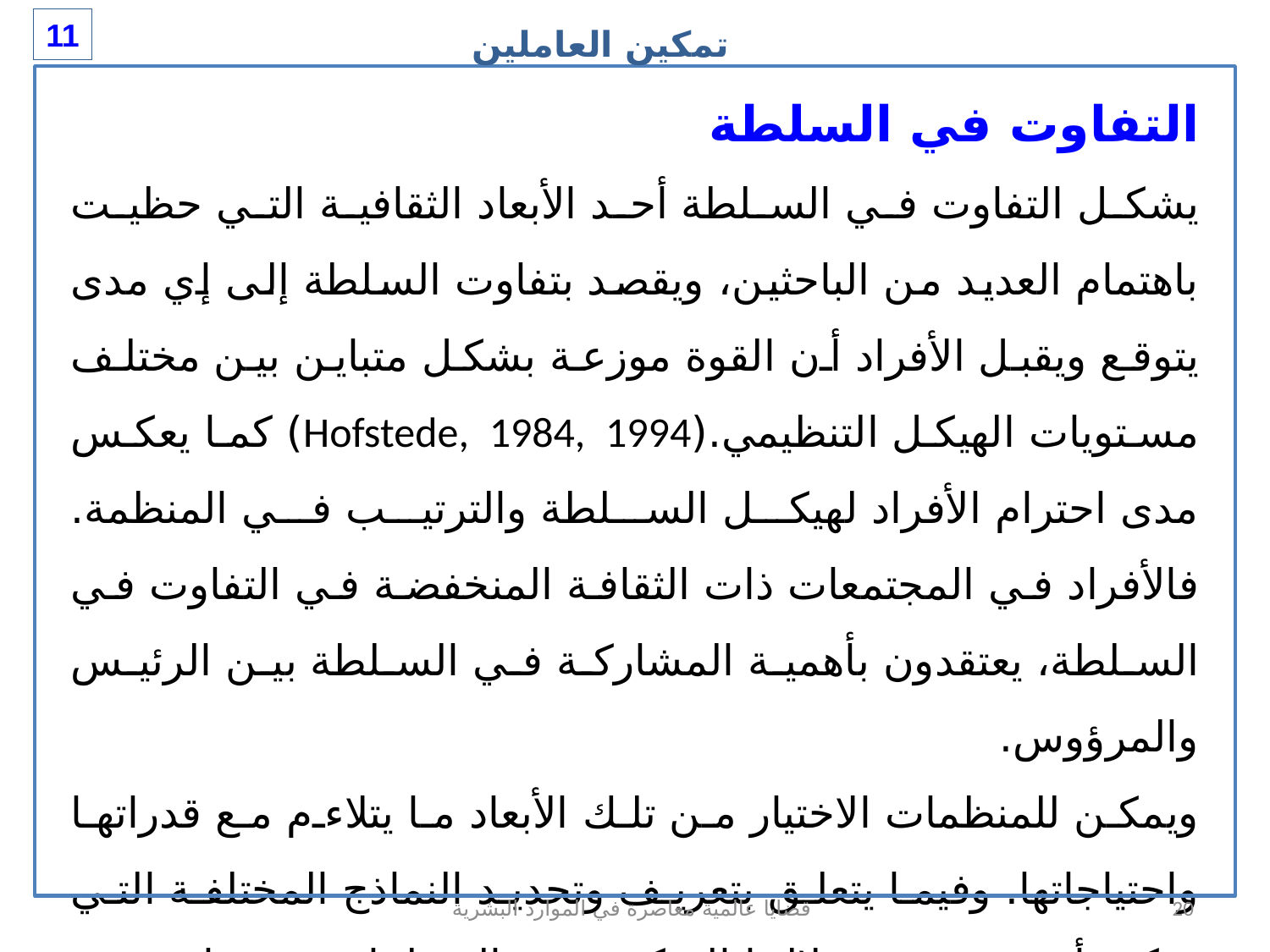

تمكين العاملين
11
التفاوت في السلطة
يشكل التفاوت في السلطة أحد الأبعاد الثقافية التي حظيت باهتمام العديد من الباحثين، ويقصد بتفاوت السلطة إلى إي مدى يتوقع ويقبل الأفراد أن القوة موزعة بشكل متباين بين مختلف مستويات الهيكل التنظيمي.(Hofstede, 1984, 1994) كما يعكس مدى احترام الأفراد لهيكل السلطة والترتيب في المنظمة. فالأفراد في المجتمعات ذات الثقافة المنخفضة في التفاوت في السلطة، يعتقدون بأهمية المشاركة في السلطة بين الرئيس والمرؤوس.
ويمكن للمنظمات الاختيار من تلك الأبعاد ما يتلاءم مع قدراتها واحتياجاتها. وفيما يتعلق بتعريف وتحديد النماذج المختلفة التي يمكن أن يقدم من خلالها التمكين في المنظمات، فقد اقترحت Lashley (1997) العديد من المبادرات التي تعكس بعض المعاني التي يعطيها المديرين لأهداف للتمكين.

قضايا عالمية معاصرة في الموارد البشرية
20